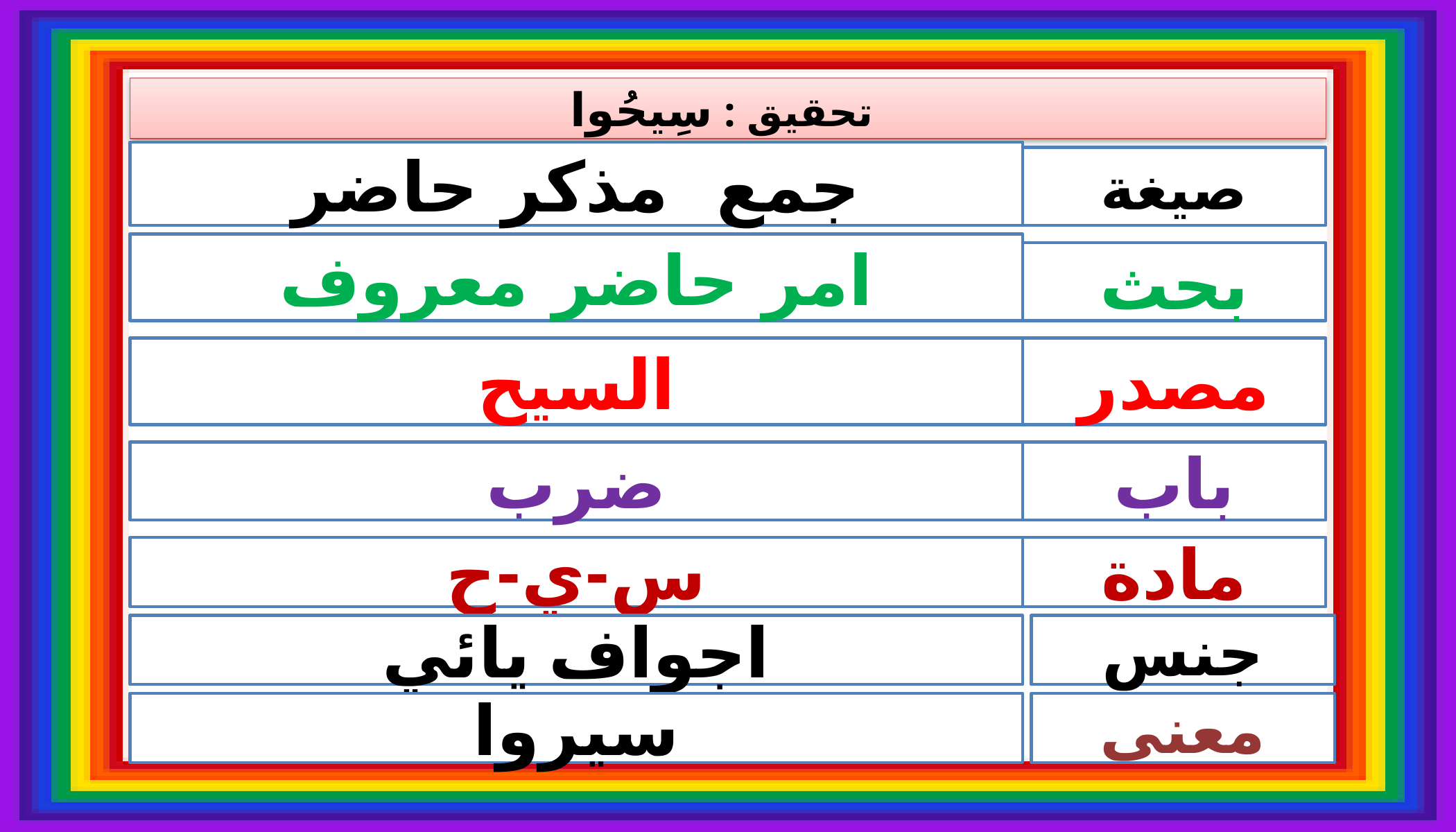

تحقيق : سِيحُوا
جمع  مذكر حاضر
صيغة
امر حاضر معروف
بحث
السيح
مصدر
ضرب
باب
س-ي-ح
مادة
اجواف يائي
جنس
سيروا
معنى